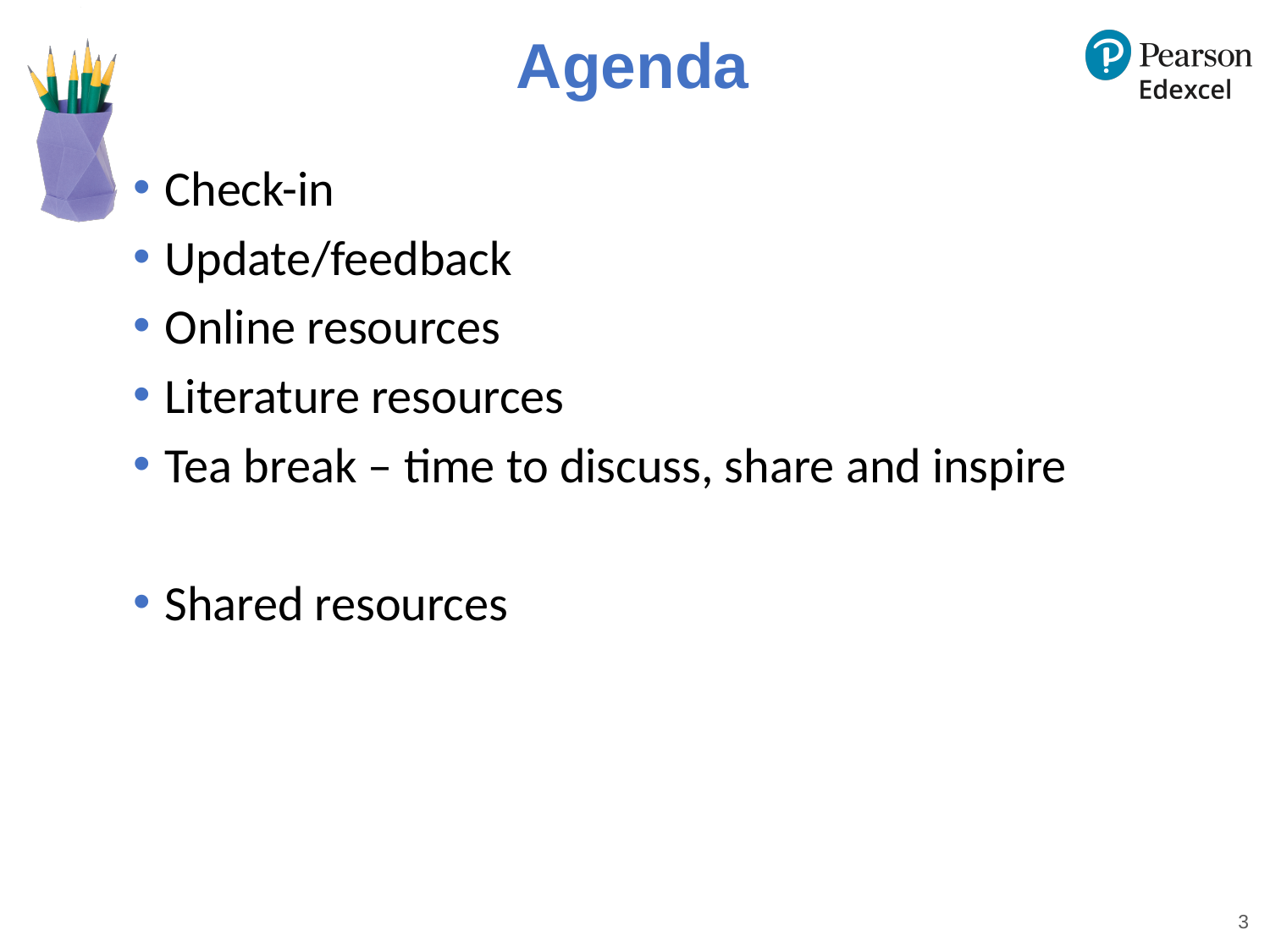

# Agenda
Check-in
Update/feedback
Online resources
Literature resources
Tea break – time to discuss, share and inspire

Shared resources